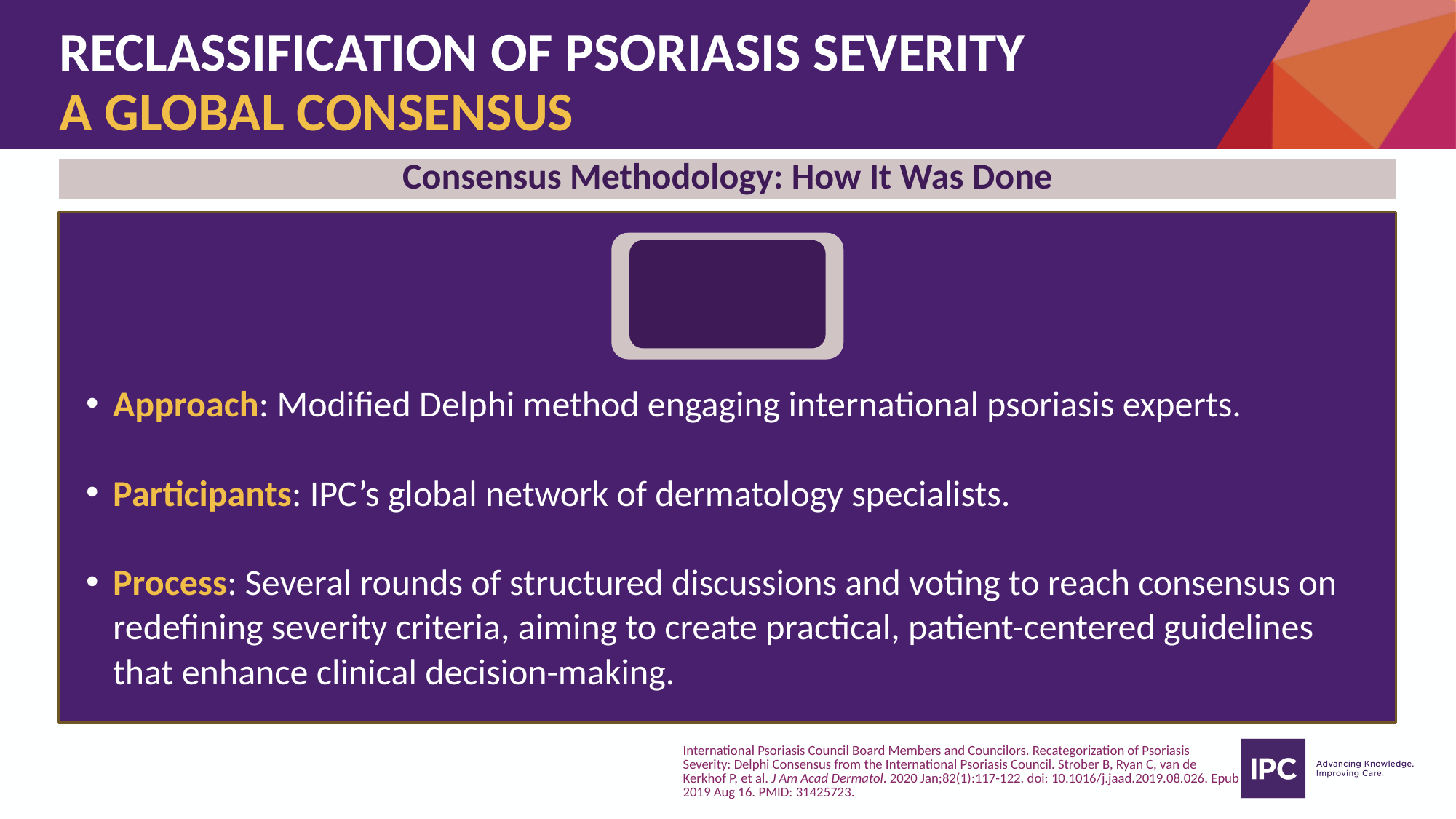

# RECLASSIFICATION OF PSORIASIS SEVERITY A GLOBAL CONSENSUS
Consensus Methodology: How It Was Done

Approach: Modified Delphi method engaging international psoriasis experts.

Participants: IPC’s global network of dermatology specialists.

Process: Several rounds of structured discussions and voting to reach consensus on redefining severity criteria, aiming to create practical, patient-centered guidelines that enhance clinical decision-making.
International Psoriasis Council Board Members and Councilors. Recategorization of Psoriasis Severity: Delphi Consensus from the International Psoriasis Council. Strober B, Ryan C, van de Kerkhof P, et al. J Am Acad Dermatol. 2020 Jan;82(1):117-122. doi: 10.1016/j.jaad.2019.08.026. Epub 2019 Aug 16. PMID: 31425723.